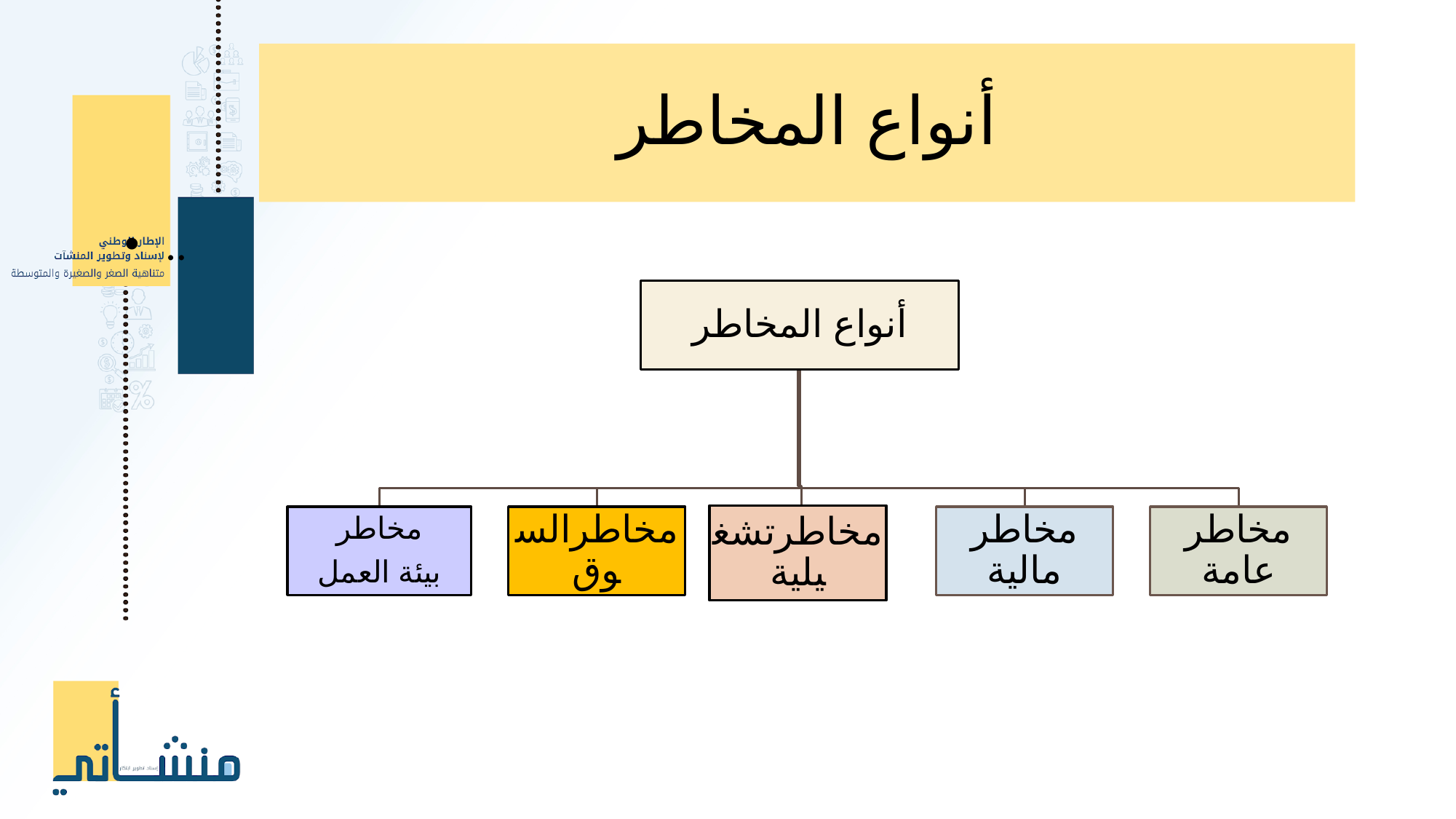

# أنواع المخاطر

..
أنواع المخاطر
مخاطر
بيئة العمل
مخاطرالسوق
مخاطرتشغيلية
مخاطر مالية
مخاطر عامة